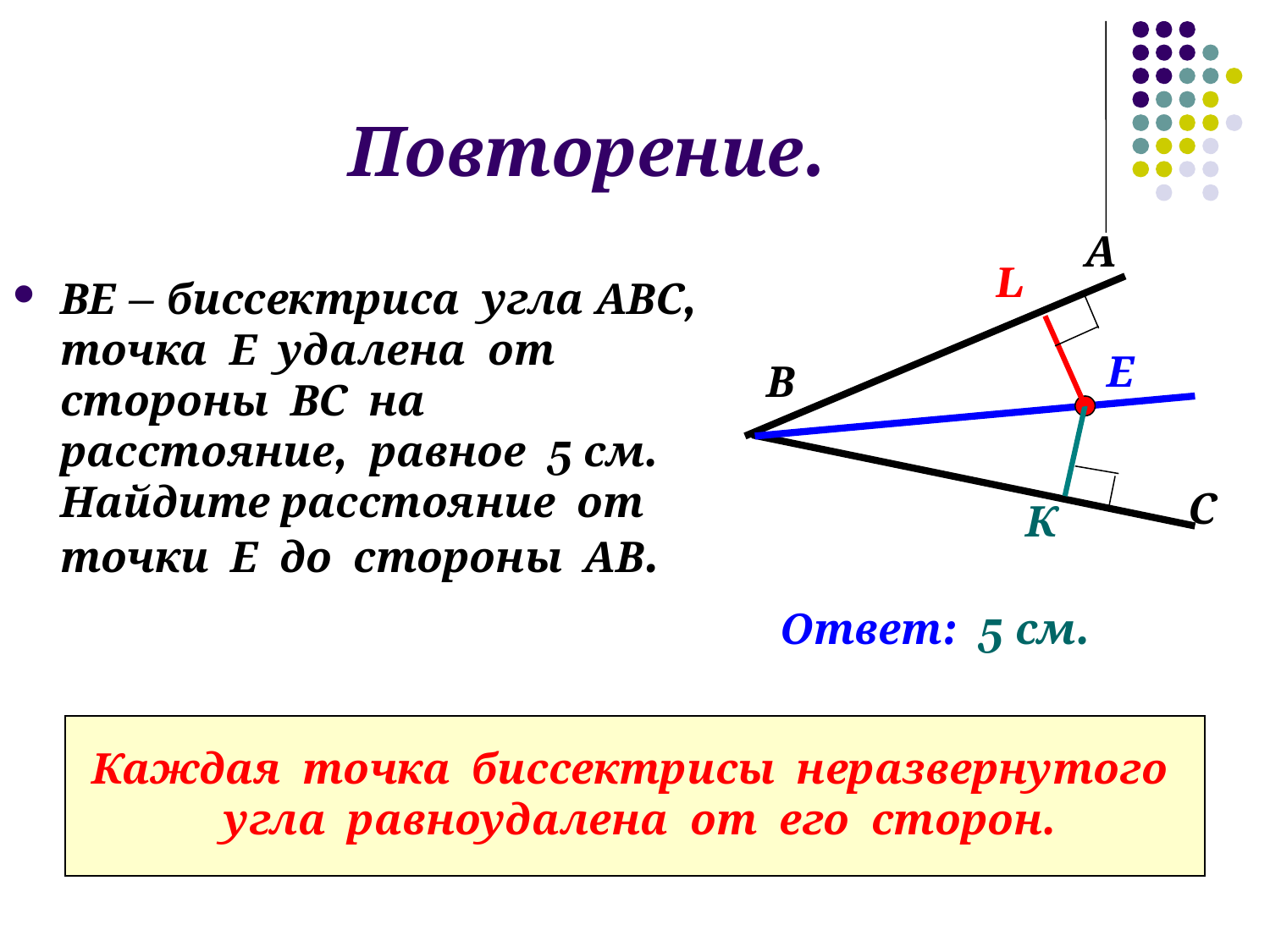

# Повторение.
А
L
ВЕ – биссектриса  угла АВС,  точка  Е  удалена  от  стороны  ВС  на  расстояние,  равное  5 см.  Найдите расстояние  от  точки  Е  до  стороны  АВ.

Е
В

С
К
Ответ:  5 см.

Каждая  точка  биссектрисы  неразвернутого
 угла  равноудалена  от  его  сторон.